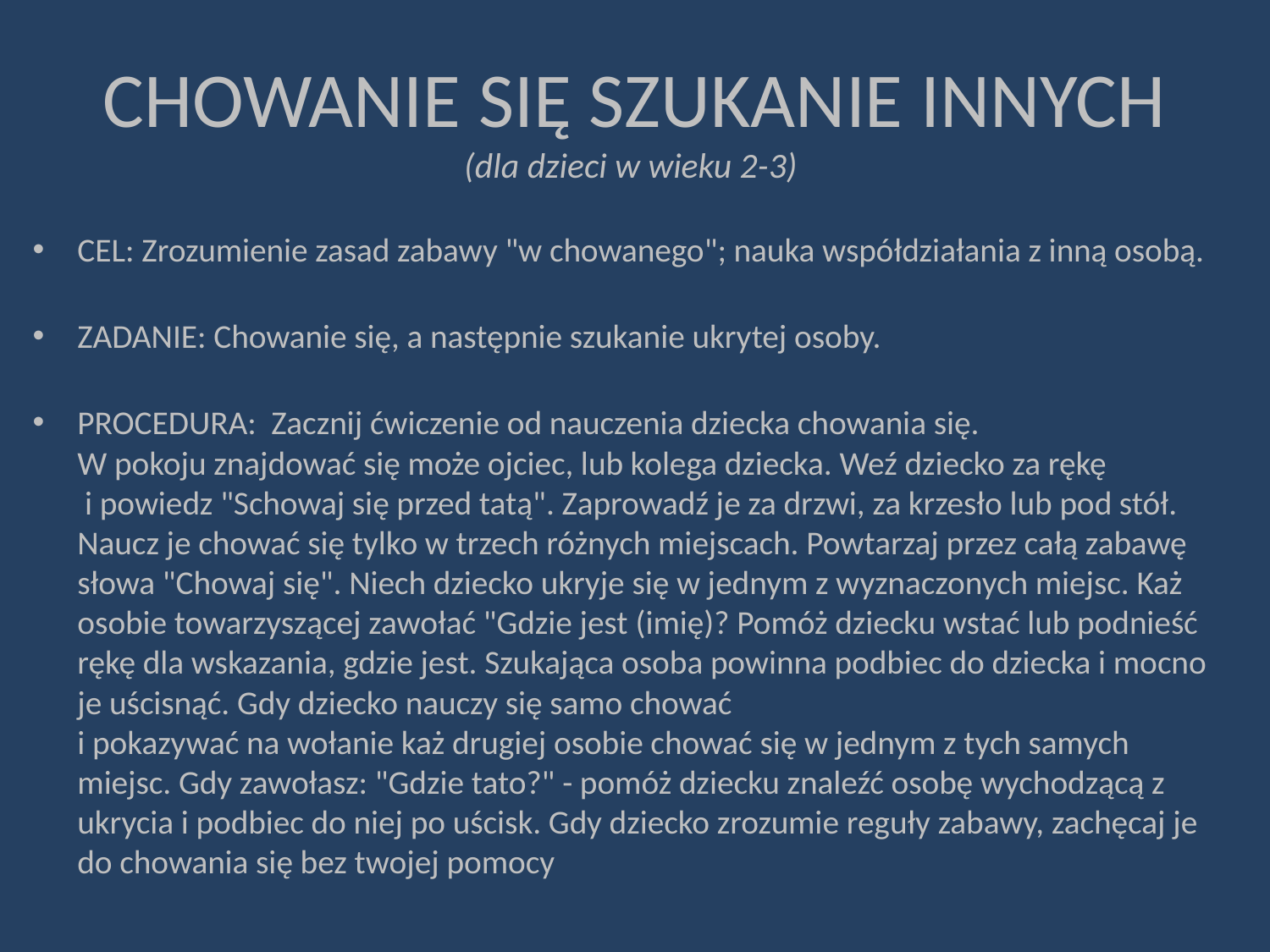

# CHOWANIE SIĘ SZUKANIE INNYCH (dla dzieci w wieku 2-3)
CEL: Zrozumienie zasad zabawy "w chowanego"; nauka współdziałania z inną osobą.
ZADANIE: Chowanie się, a następnie szukanie ukrytej osoby.
PROCEDURA:  Zacznij ćwiczenie od nauczenia dziecka chowania się.
W pokoju znajdować się może ojciec, lub kolega dziecka. Weź dziecko za rękę
 i powiedz "Schowaj się przed tatą". Zaprowadź je za drzwi, za krzesło lub pod stół. Naucz je chować się tylko w trzech różnych miejscach. Powtarzaj przez całą zabawę słowa "Chowaj się". Niech dziecko ukryje się w jednym z wyznaczonych miejsc. Każ osobie towarzyszącej zawołać "Gdzie jest (imię)? Pomóż dziecku wstać lub podnieść rękę dla wskazania, gdzie jest. Szukająca osoba powinna podbiec do dziecka i mocno je uścisnąć. Gdy dziecko nauczy się samo chować
i pokazywać na wołanie każ drugiej osobie chować się w jednym z tych samych miejsc. Gdy zawołasz: "Gdzie tato?" - pomóż dziecku znaleźć osobę wychodzącą z ukrycia i podbiec do niej po uścisk. Gdy dziecko zrozumie reguły zabawy, zachęcaj je do chowania się bez twojej pomocy